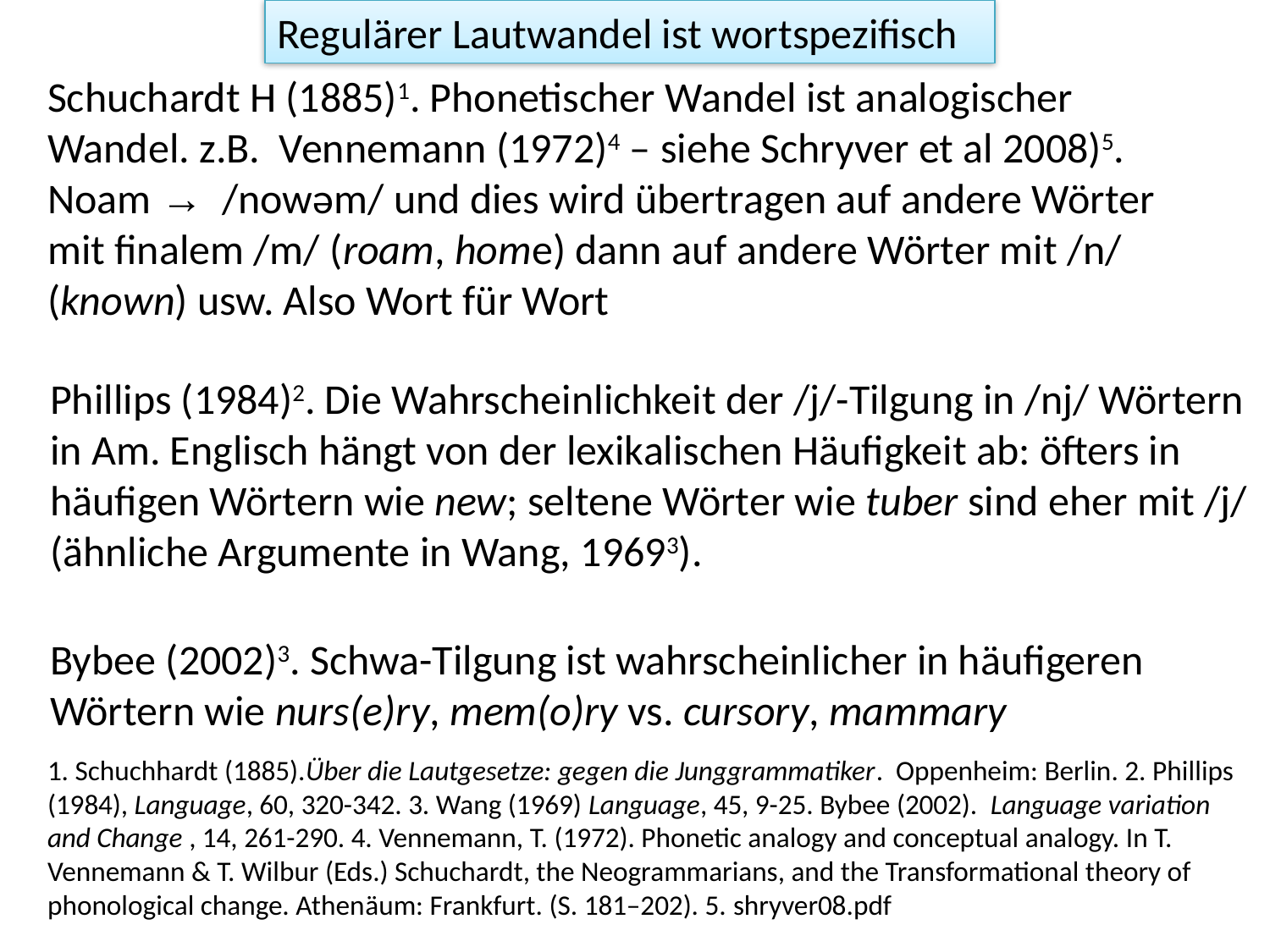

Regulärer Lautwandel ist wortspezifisch
Schuchardt H (1885)1. Phonetischer Wandel ist analogischer Wandel. z.B.  Vennemann (1972)4 – siehe Schryver et al 2008)5. Noam →  /nowəm/ und dies wird übertragen auf andere Wörter mit finalem /m/ (roam, home) dann auf andere Wörter mit /n/ (known) usw. Also Wort für Wort
Phillips (1984)2. Die Wahrscheinlichkeit der /j/-Tilgung in /nj/ Wörtern in Am. Englisch hängt von der lexikalischen Häufigkeit ab: öfters in häufigen Wörtern wie new; seltene Wörter wie tuber sind eher mit /j/ (ähnliche Argumente in Wang, 19693).
Bybee (2002)3. Schwa-Tilgung ist wahrscheinlicher in häufigeren Wörtern wie nurs(e)ry, mem(o)ry vs. cursory, mammary
1. Schuchhardt (1885).Über die Lautgesetze: gegen die Junggrammatiker.  Oppenheim: Berlin. 2. Phillips (1984), Language, 60, 320-342. 3. Wang (1969) Language, 45, 9-25. Bybee (2002).  Language variation and Change , 14, 261-290. 4. Vennemann, T. (1972). Phonetic analogy and conceptual analogy. In T. Vennemann & T. Wilbur (Eds.) Schuchardt, the Neogrammarians, and the Transformational theory of phonological change. Athenäum: Frankfurt. (S. 181–202). 5. shryver08.pdf